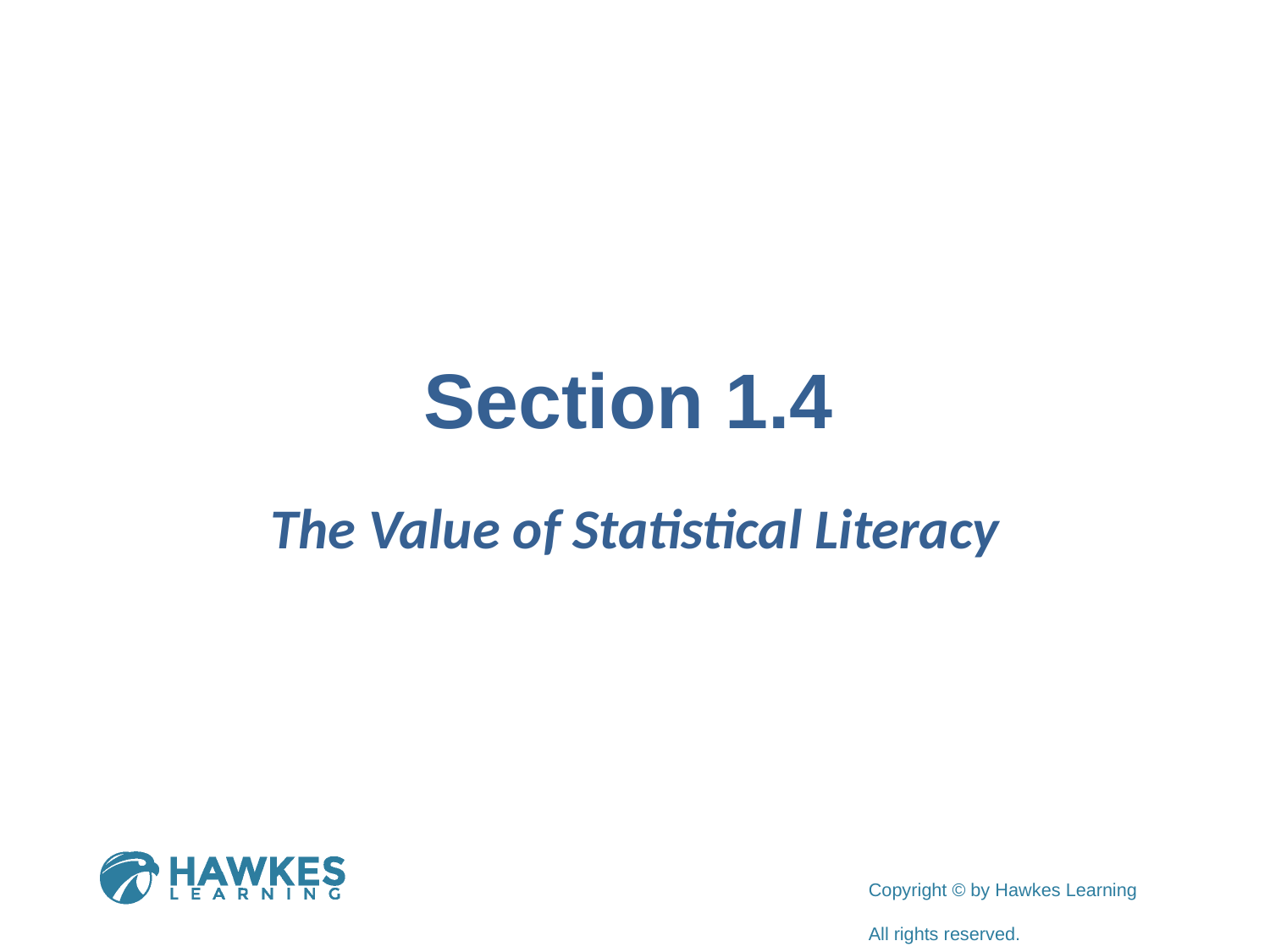

# Section 1.4
The Value of Statistical Literacy